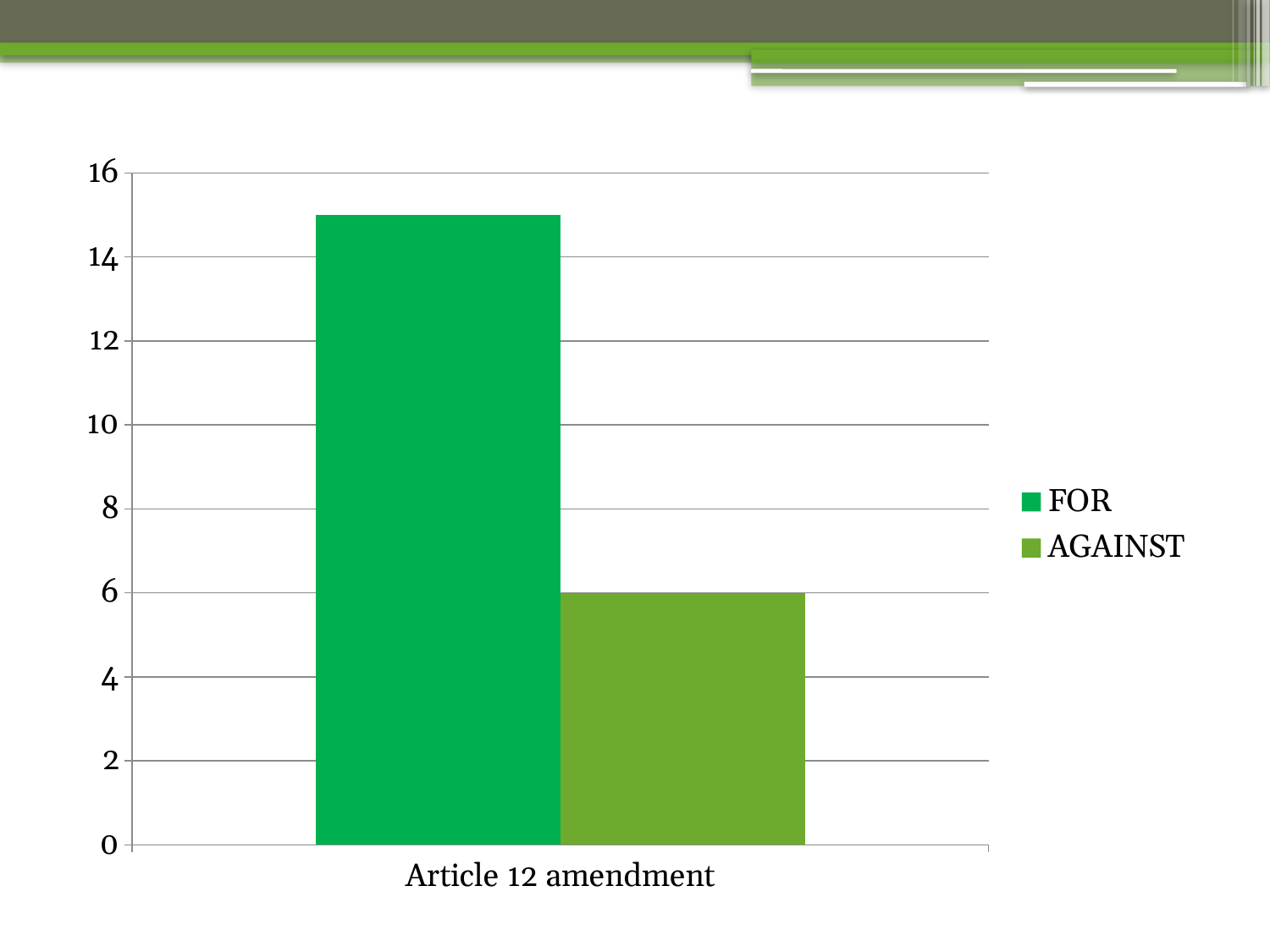

### Chart

| Category | FOR | AGAINST |
|---|---|---|
| Article 12 amendment | 15.0 | 6.0 |